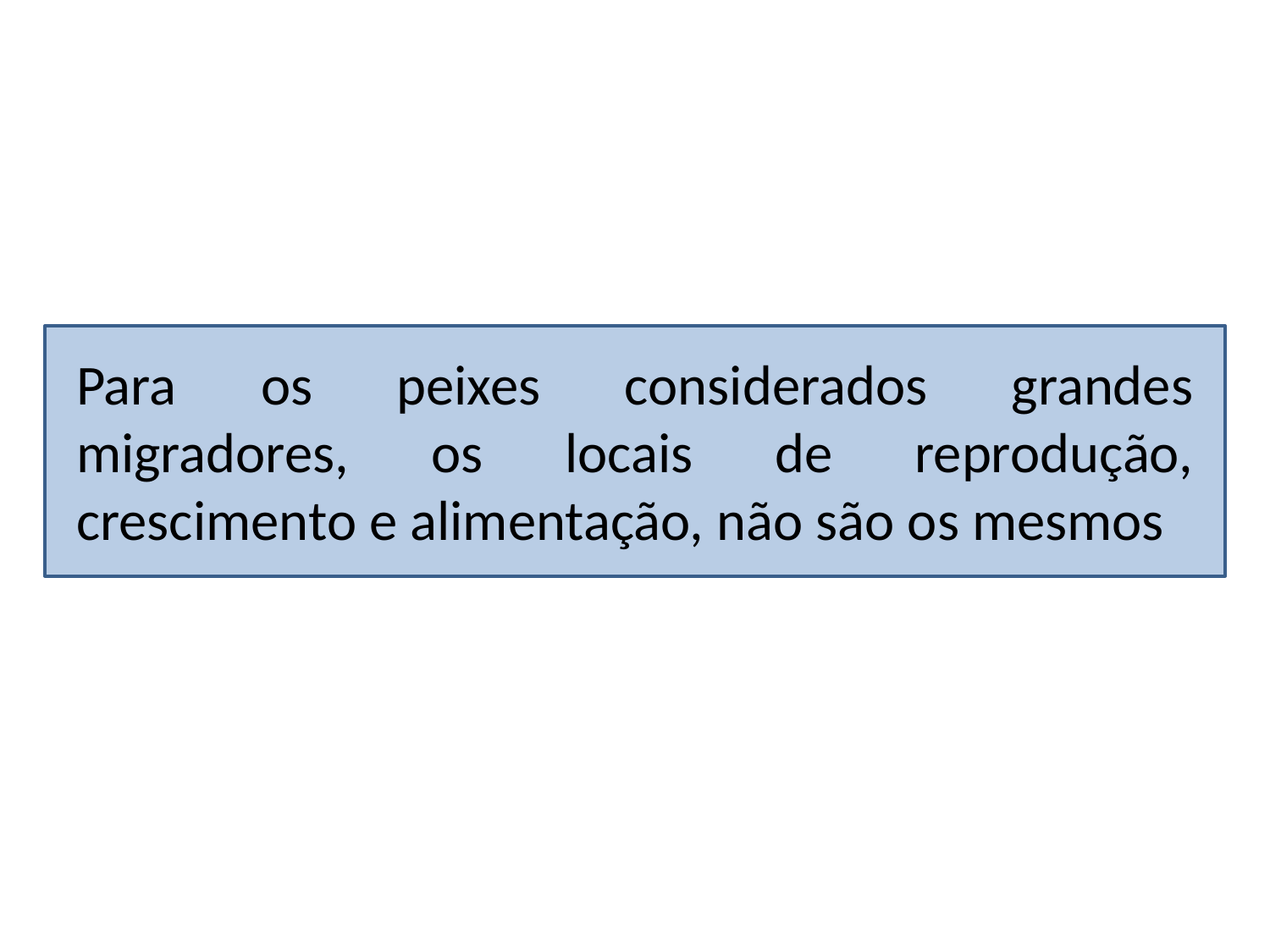

Para os peixes considerados grandes migradores, os locais de reprodução, crescimento e alimentação, não são os mesmos